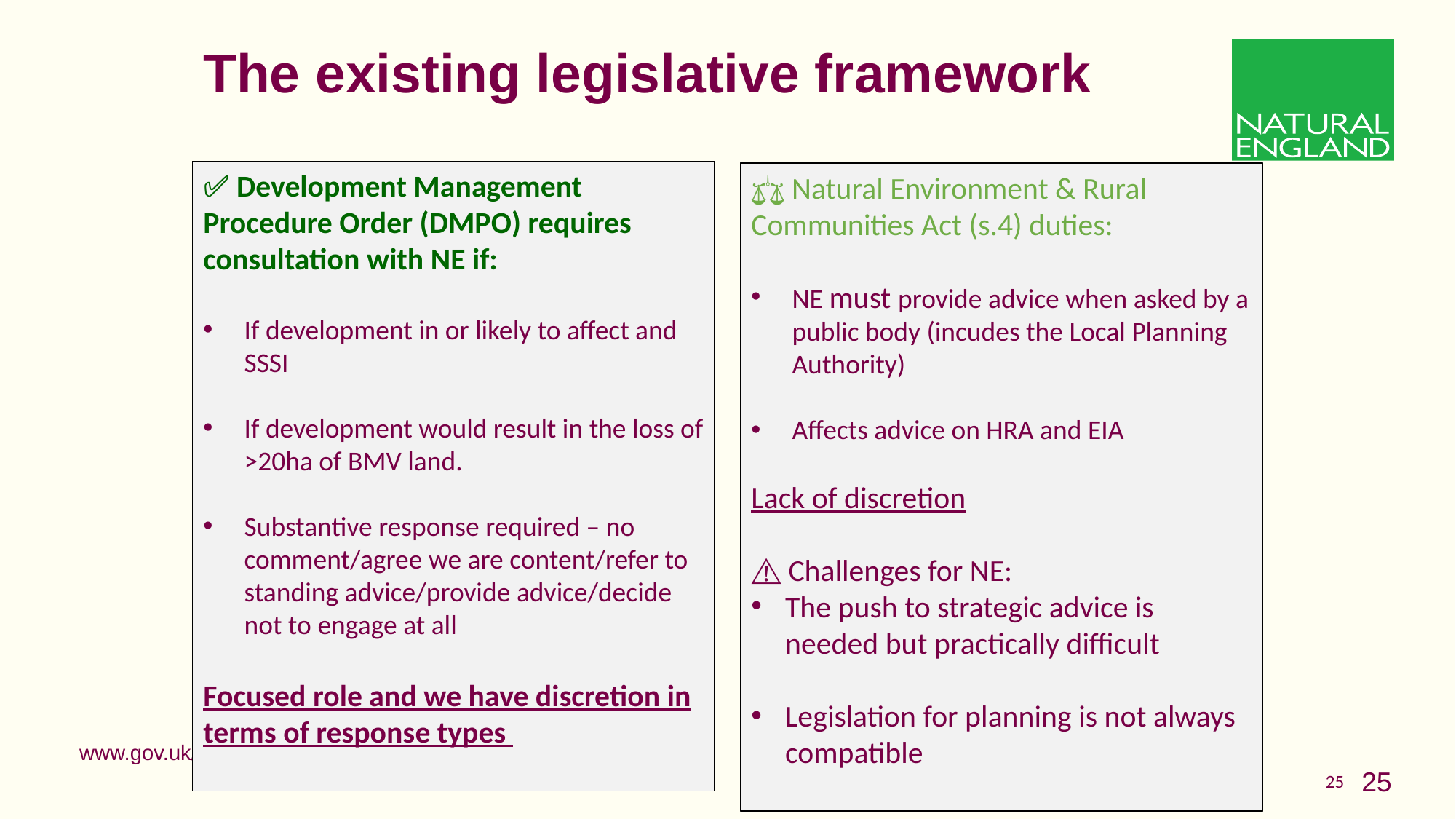

# The existing legislative framework
✅ Development Management Procedure Order (DMPO) requires consultation with NE if:

If development in or likely to affect and SSSI

If development would result in the loss of >20ha of BMV land.

Substantive response required – no comment/agree we are content/refer to standing advice/provide advice/decide not to engage at all

Focused role and we have discretion in terms of response types

⚖️ Natural Environment & Rural Communities Act (s.4) duties:

NE must provide advice when asked by a public body (incudes the Local Planning Authority)

Affects advice on HRA and EIA

Lack of discretion

⚠️ Challenges for NE:
The push to strategic advice is needed but practically difficult

Legislation for planning is not always compatible

25